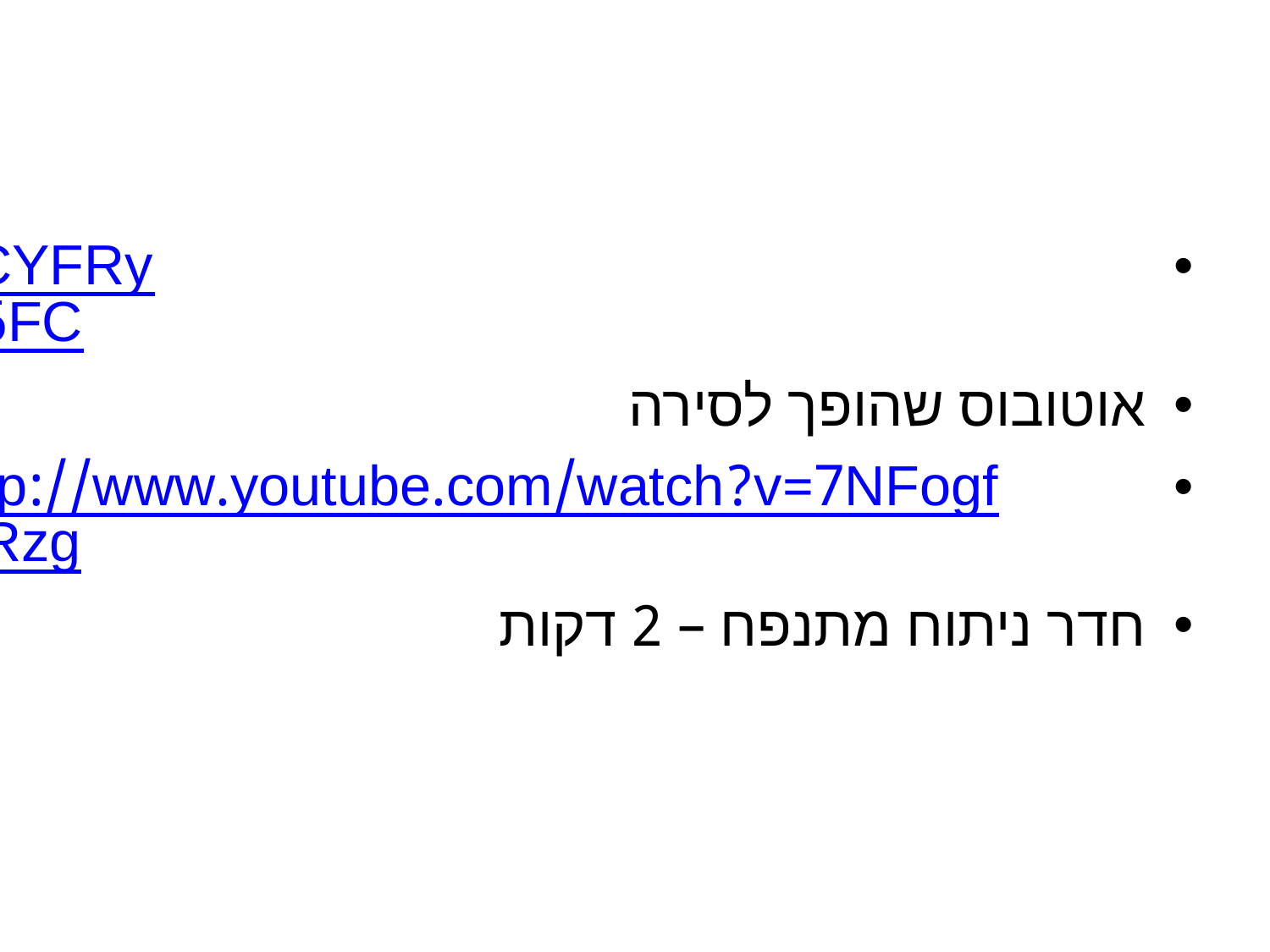

http://www.youtube.com/watch?v=CYFRy1wmSBM&list=PL4AE16111C04C16FC
אוטובוס שהופך לסירה
http://www.youtube.com/watch?v=7NFogf9IRzg
חדר ניתוח מתנפח – 2 דקות